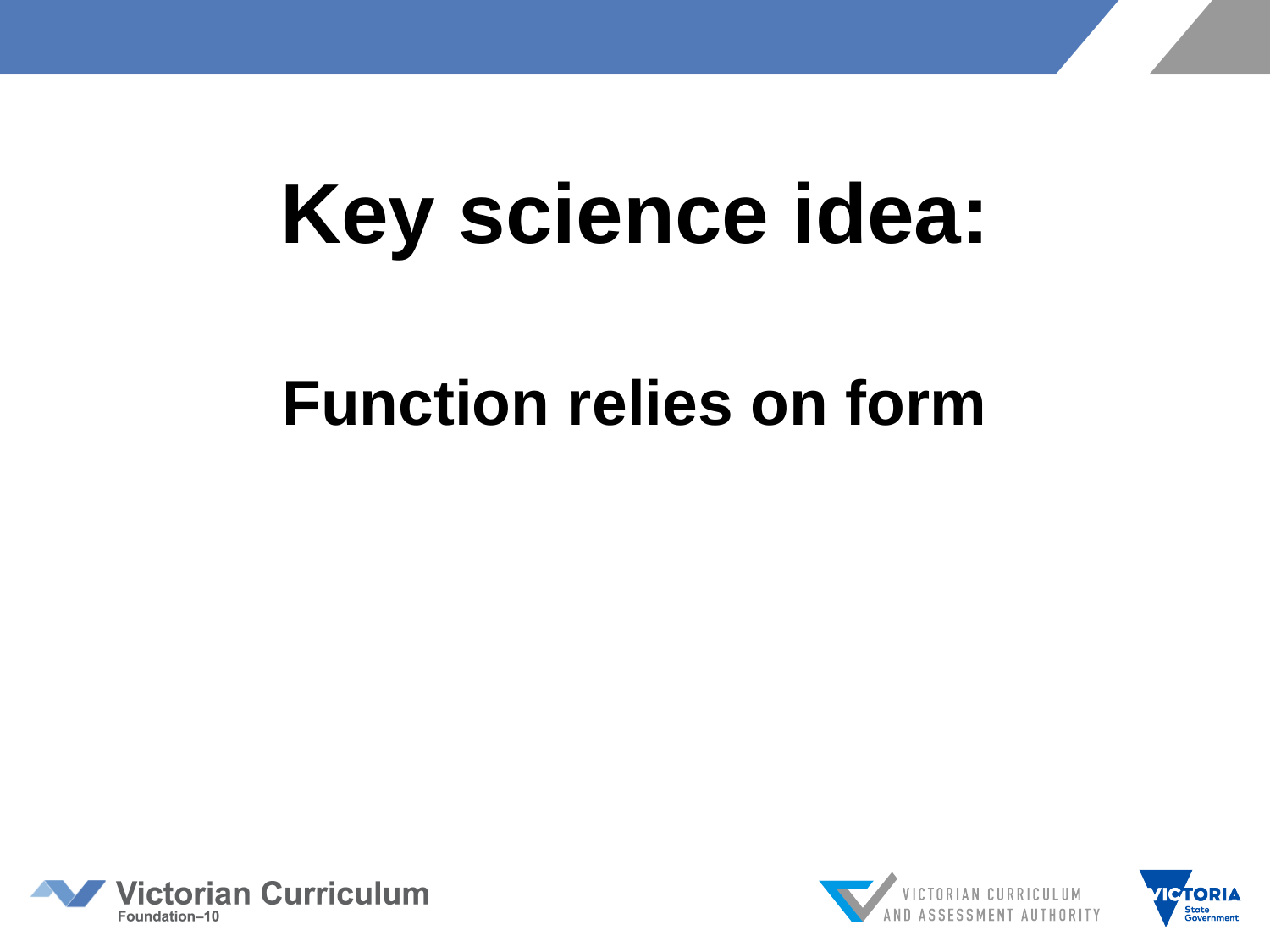

Key science idea:

Function relies on form